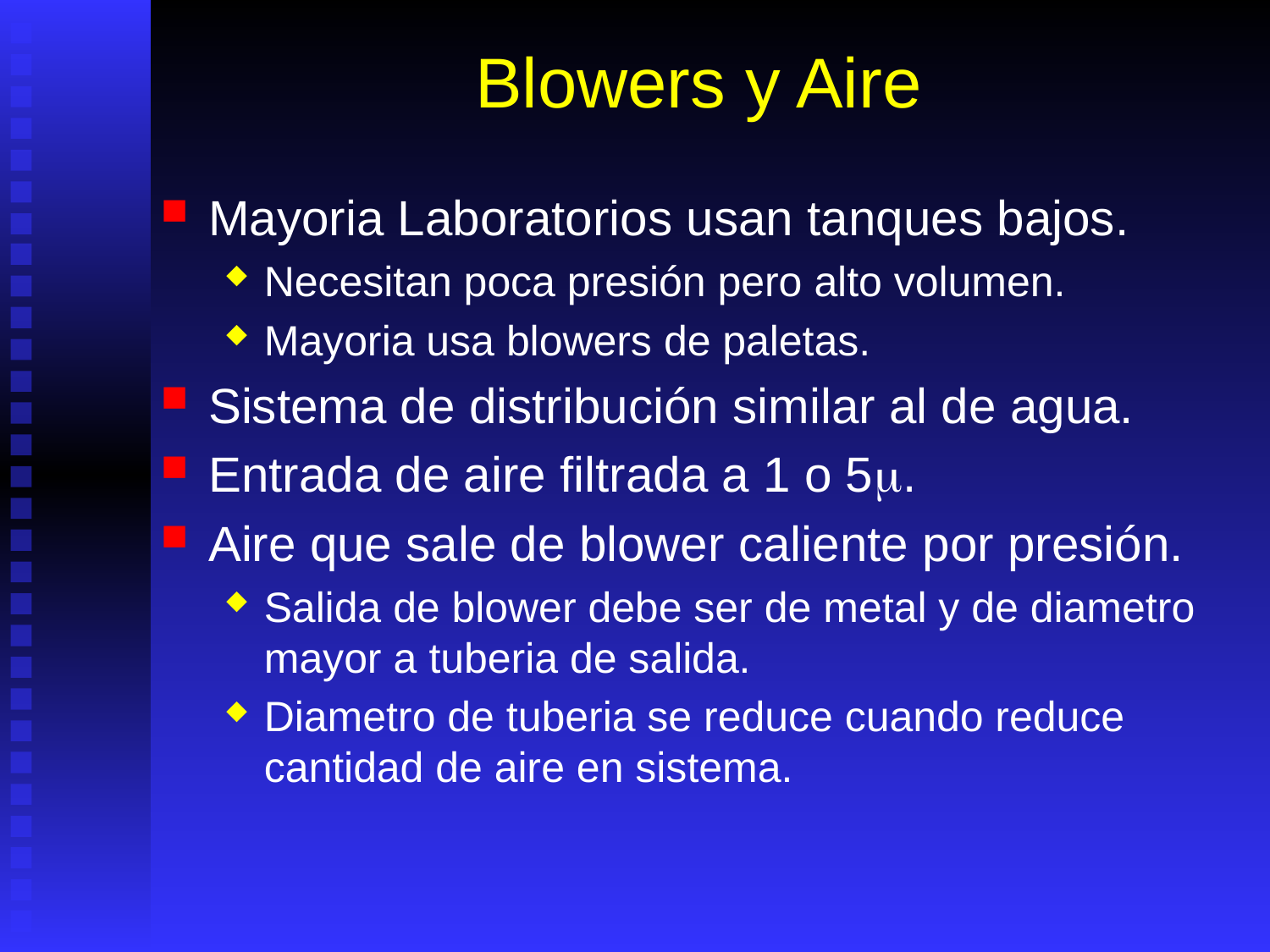

# Blowers y Aire
Mayoria Laboratorios usan tanques bajos.
Necesitan poca presión pero alto volumen.
Mayoria usa blowers de paletas.
Sistema de distribución similar al de agua.
Entrada de aire filtrada a 1 o 5μ.
Aire que sale de blower caliente por presión.
Salida de blower debe ser de metal y de diametro mayor a tuberia de salida.
Diametro de tuberia se reduce cuando reduce cantidad de aire en sistema.